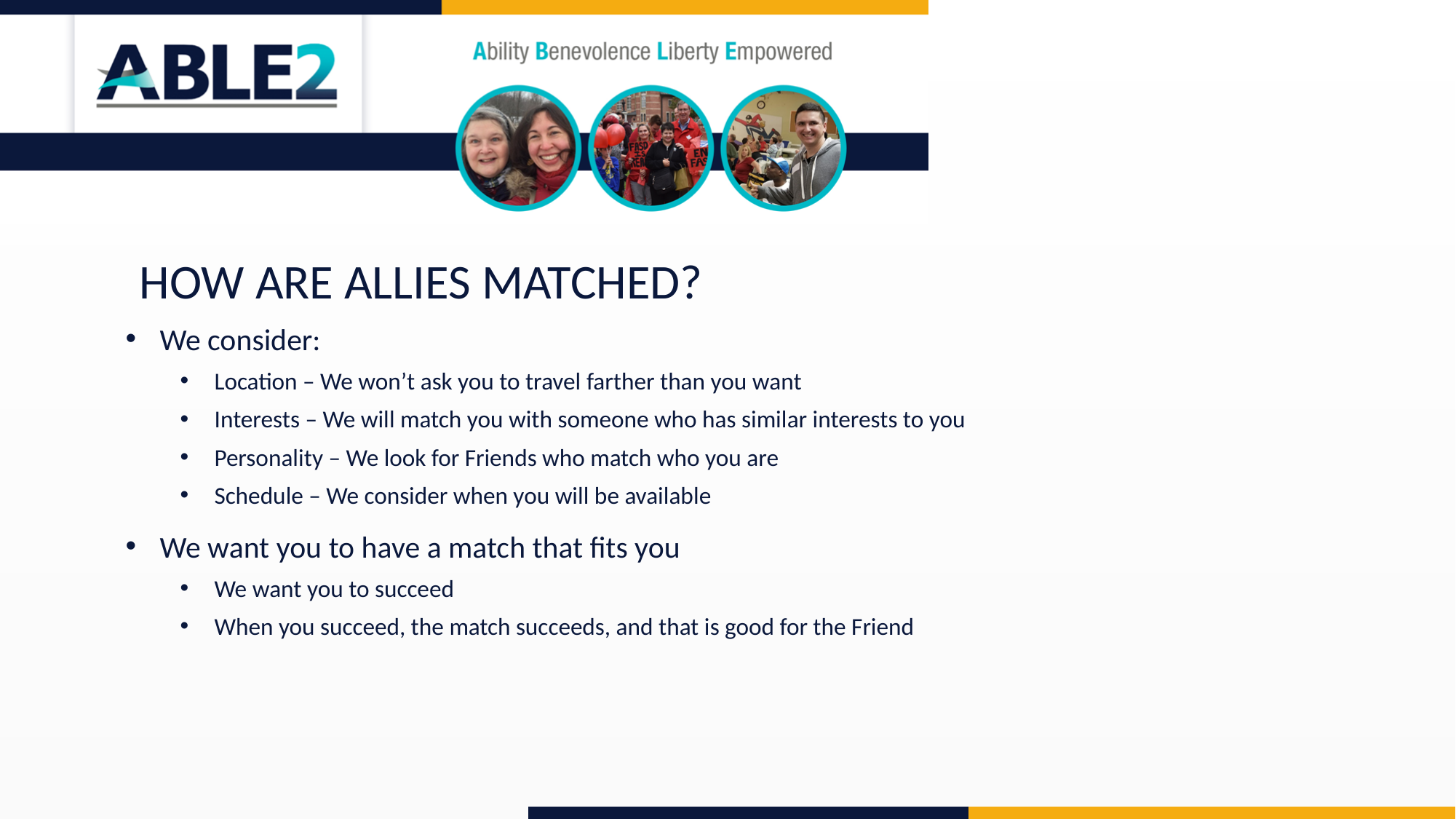

HOW ARE ALLIES MATCHED?
We consider:
Location – We won’t ask you to travel farther than you want
Interests – We will match you with someone who has similar interests to you
Personality – We look for Friends who match who you are
Schedule – We consider when you will be available
We want you to have a match that fits you
We want you to succeed
When you succeed, the match succeeds, and that is good for the Friend